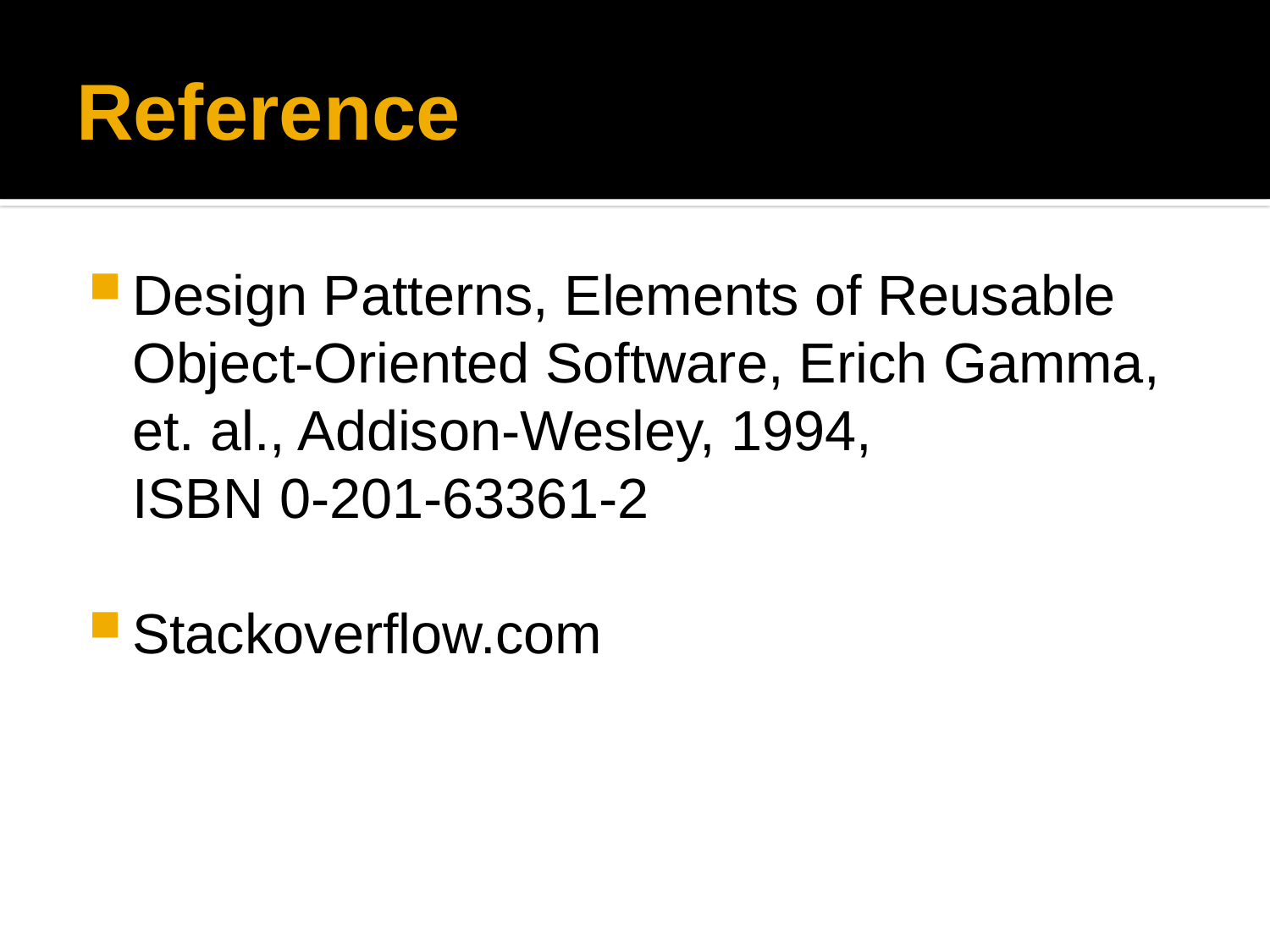

# Reference
Design Patterns, Elements of Reusable Object-Oriented Software, Erich Gamma, et. al., Addison-Wesley, 1994,
ISBN 0-201-63361-2

Stackoverflow.com